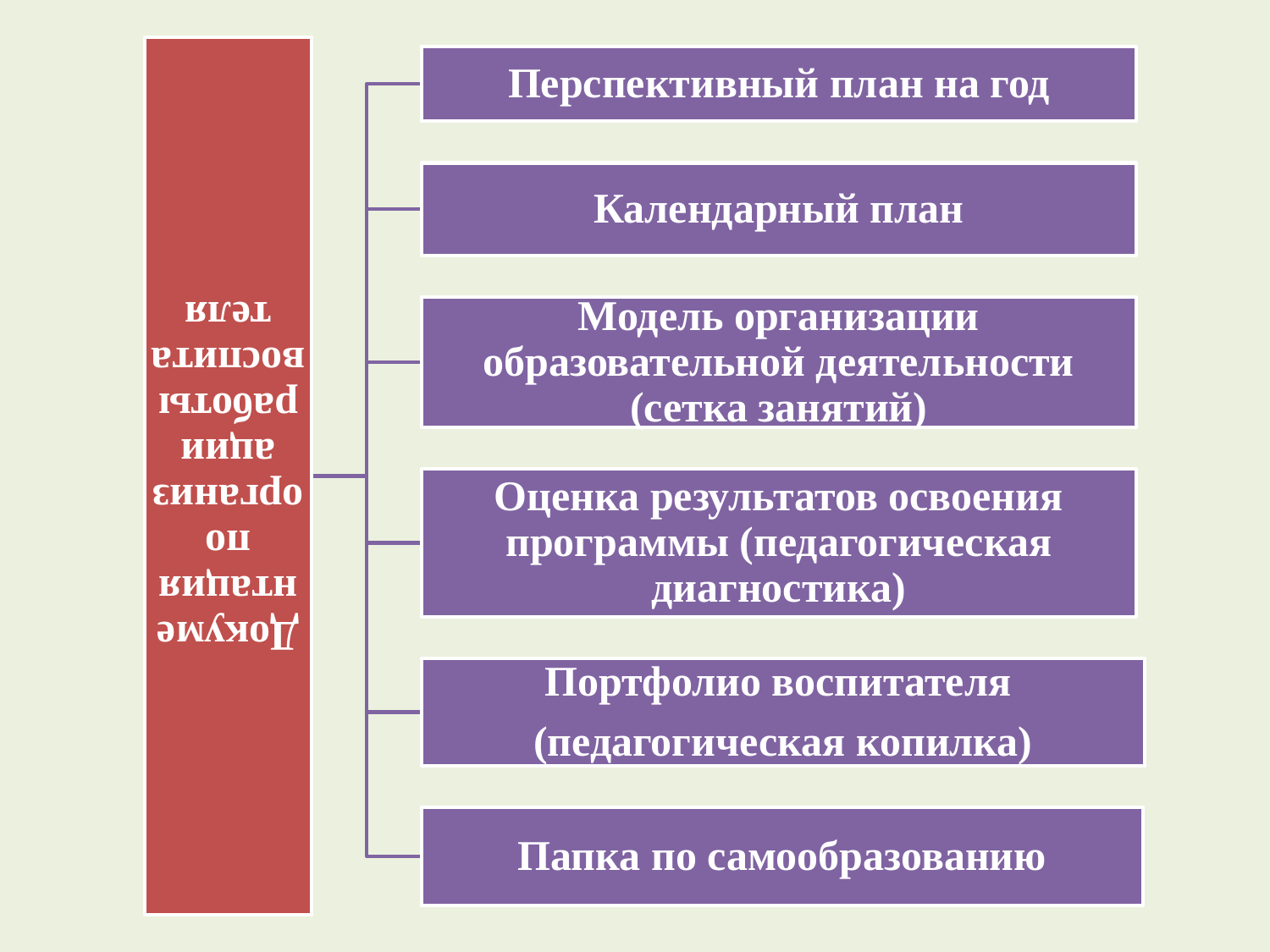

Документация по организации работы воспитателя
Перспективный план на год
Календарный план
Модель организации образовательной деятельности (сетка занятий)
Оценка результатов освоения программы (педагогическая диагностика)
Портфолио воспитателя
(педагогическая копилка)
Папка по самообразованию